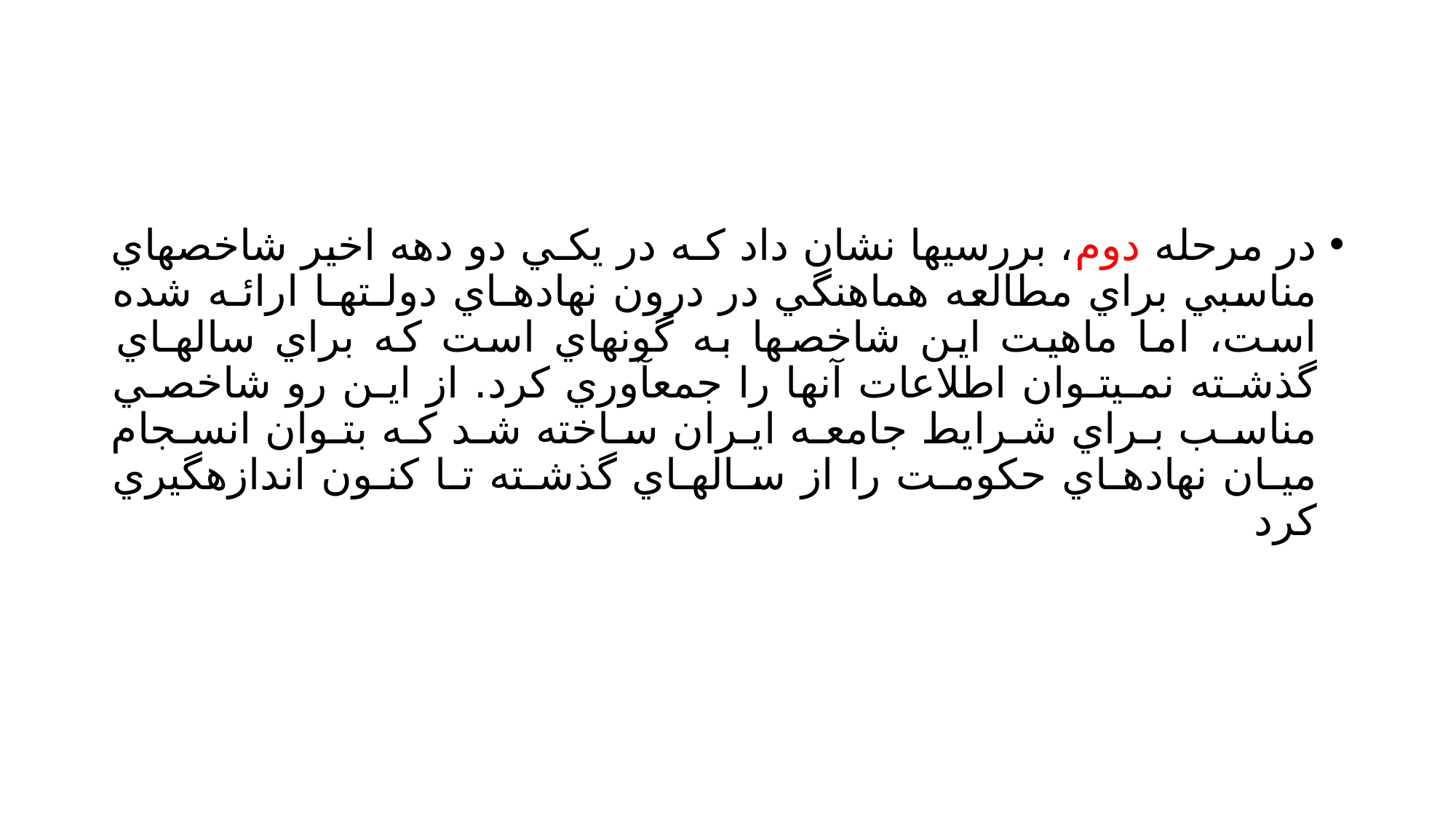

#
در مرحله دوم، بررسيها نشان داد كـه در يكـي دو دهه اخير شاخصهاي مناسبي براي مطالعه هماهنگي در درون نهادهـاي دولـتهـا ارائـه شده است، اما ماهيت اين شاخصها به گونهاي است كه براي سالهـاي گذشـته نمـيتـوان اطلاعات آنها را جمعآوري كرد. از ايـن رو شاخصـي مناسـب بـراي شـرايط جامعـه ايـران سـاخته شـد كـه بتـوان انسـجام ميـان نهادهـاي حكومـت را از سـالهـاي گذشـته تـا كنـون اندازهگيري كرد